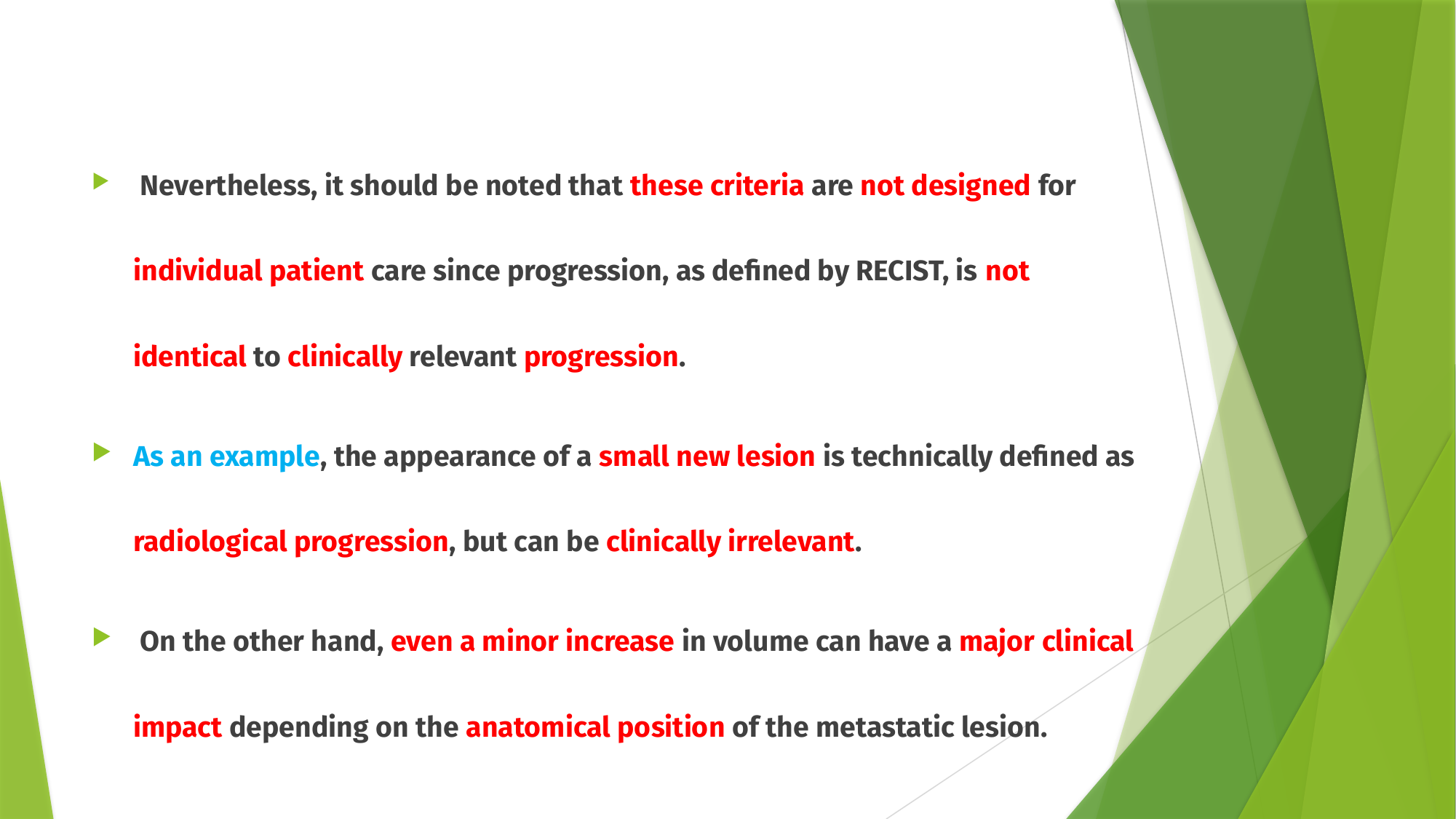

#
 Nevertheless, it should be noted that these criteria are not designed for individual patient care since progression, as defined by RECIST, is not identical to clinically relevant progression.
As an example, the appearance of a small new lesion is technically defined as radiological progression, but can be clinically irrelevant.
 On the other hand, even a minor increase in volume can have a major clinical impact depending on the anatomical position of the metastatic lesion.